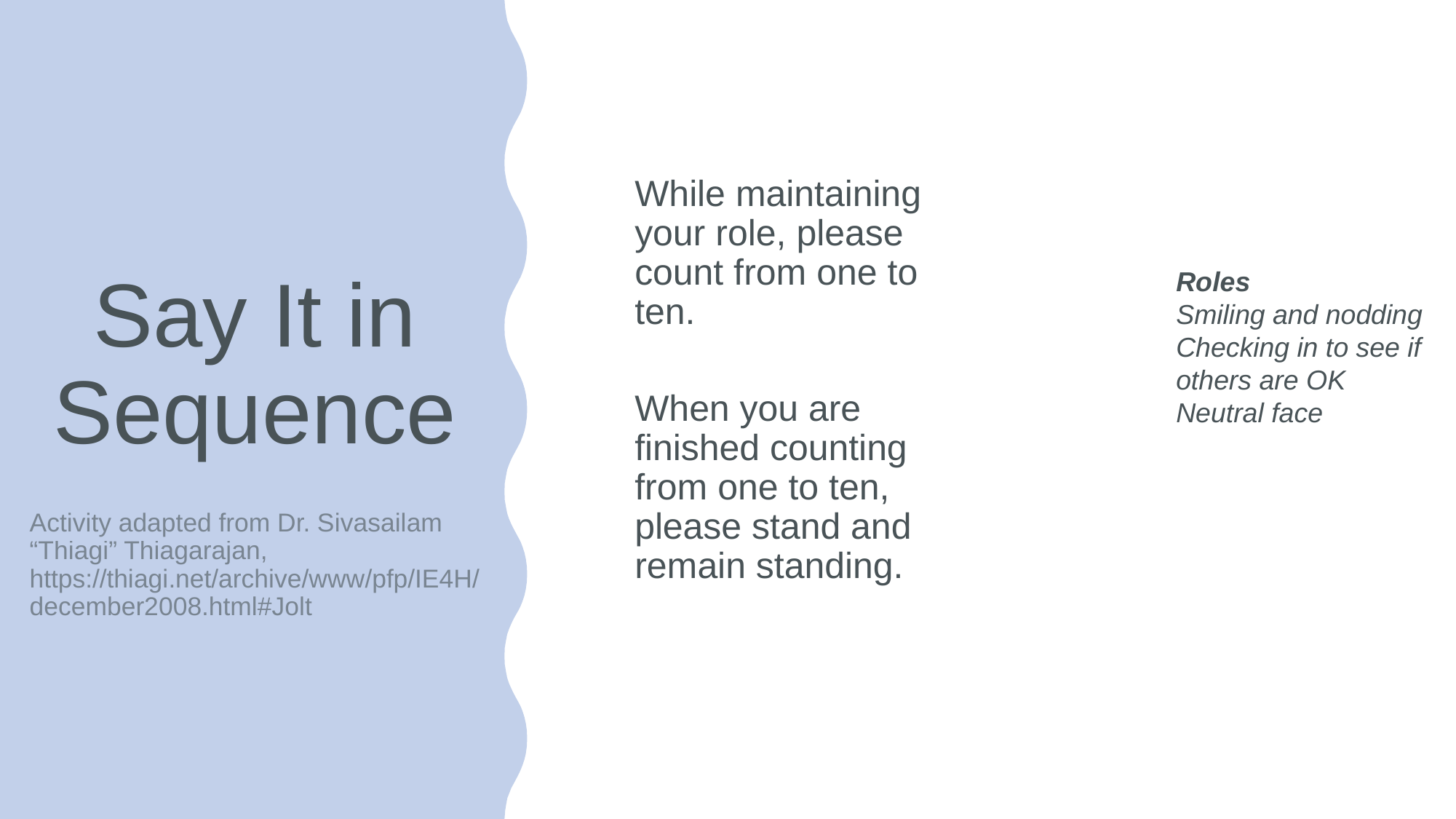

# Say It in Sequence
While maintaining your role, please count from one to ten.

When you are finished counting from one to ten, please stand and remain standing.
Roles
Smiling and nodding
Checking in to see if others are OK
Neutral face

Activity adapted from Dr. Sivasailam “Thiagi” Thiagarajan, https://thiagi.net/archive/www/pfp/IE4H/december2008.html#Jolt